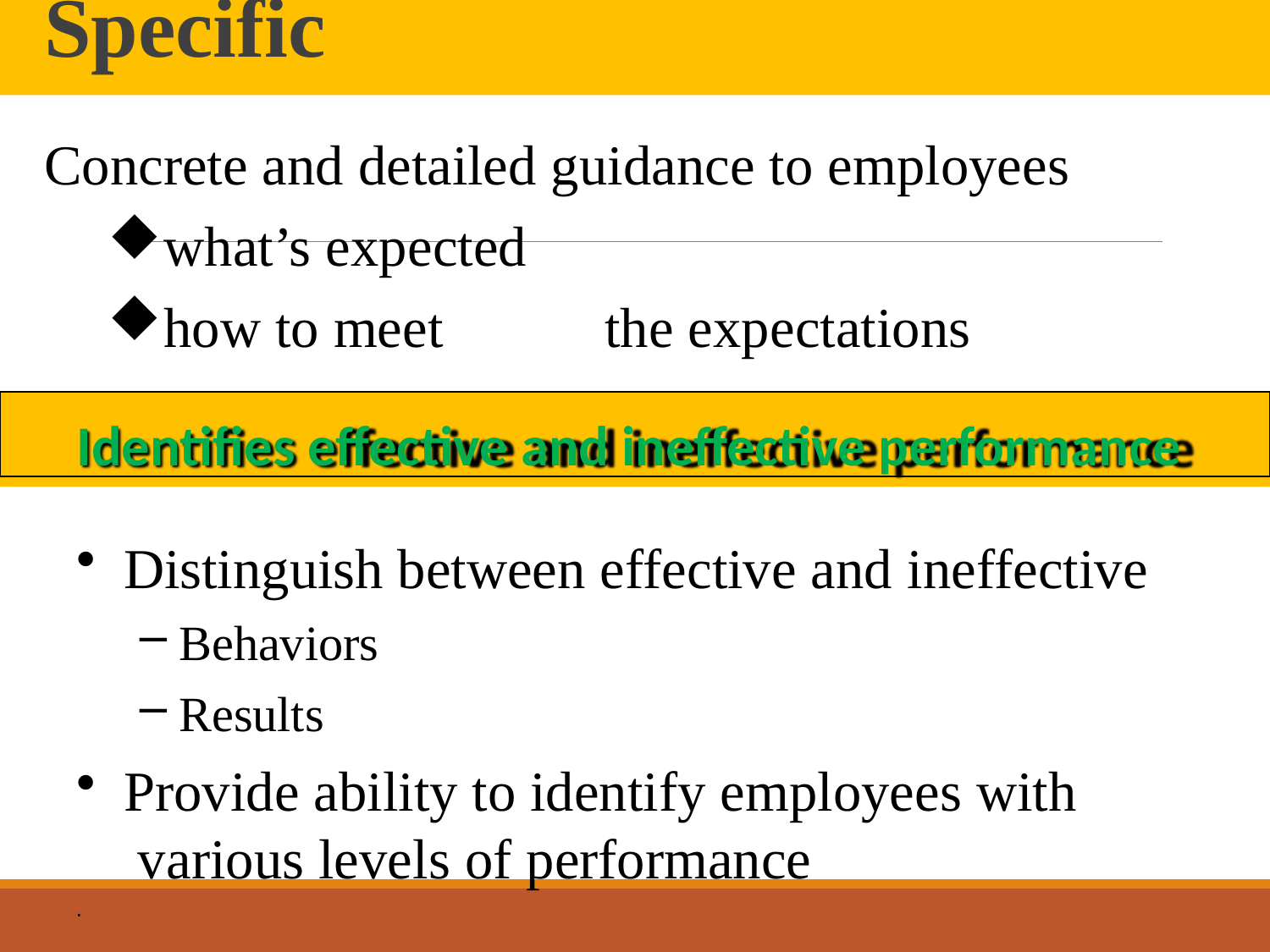

# Specific
Concrete and detailed guidance to employees
what’s expected
how to meet	the expectations

Identifies effective and ineffective performance
Distinguish between effective and ineffective
Behaviors
Results
Provide ability to identify employees with  various levels of performance
.